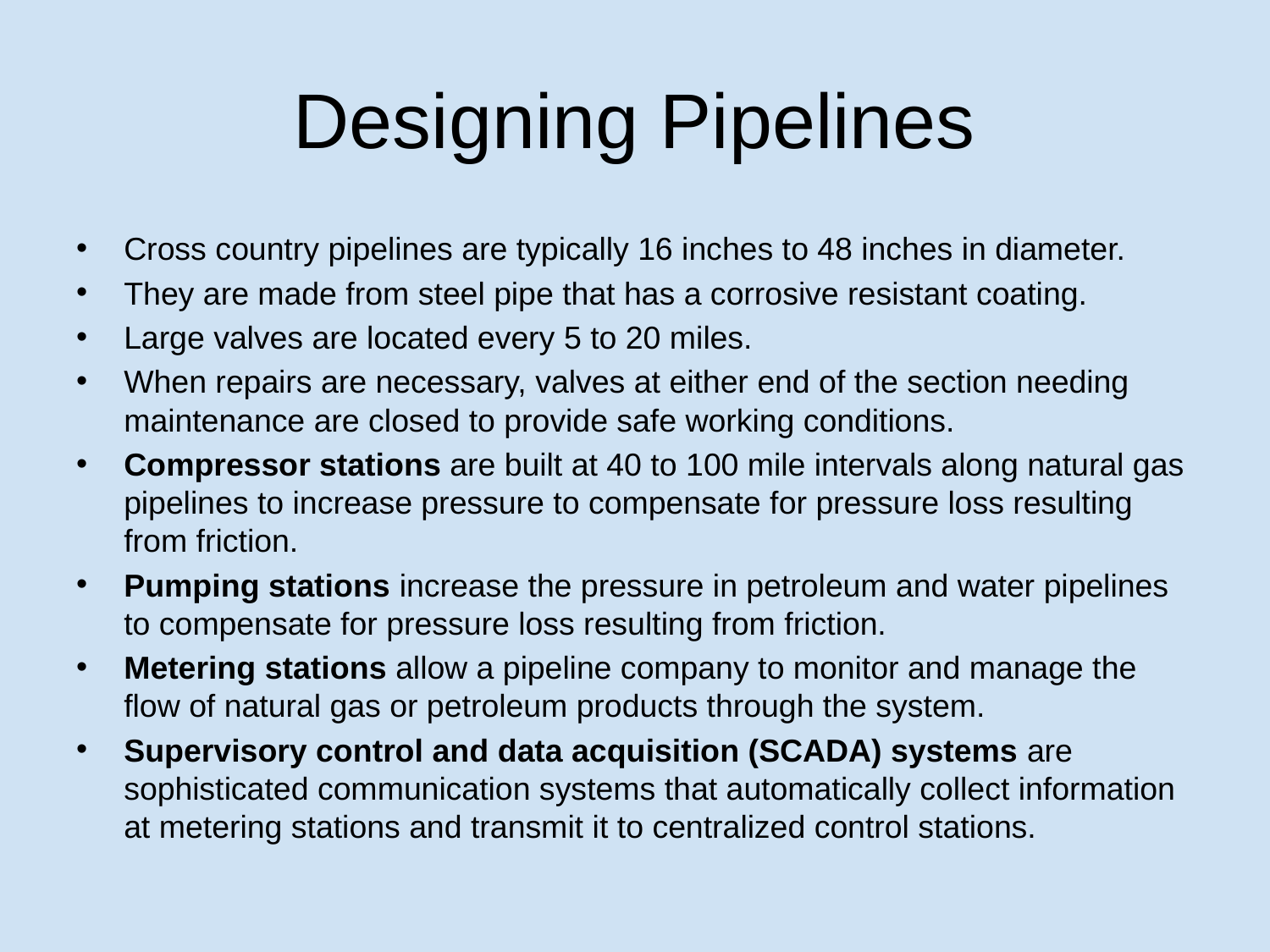

# Designing Pipelines
Cross country pipelines are typically 16 inches to 48 inches in diameter.
They are made from steel pipe that has a corrosive resistant coating.
Large valves are located every 5 to 20 miles.
When repairs are necessary, valves at either end of the section needing maintenance are closed to provide safe working conditions.
Compressor stations are built at 40 to 100 mile intervals along natural gas pipelines to increase pressure to compensate for pressure loss resulting from friction.
Pumping stations increase the pressure in petroleum and water pipelines to compensate for pressure loss resulting from friction.
Metering stations allow a pipeline company to monitor and manage the flow of natural gas or petroleum products through the system.
Supervisory control and data acquisition (SCADA) systems are sophisticated communication systems that automatically collect information at metering stations and transmit it to centralized control stations.